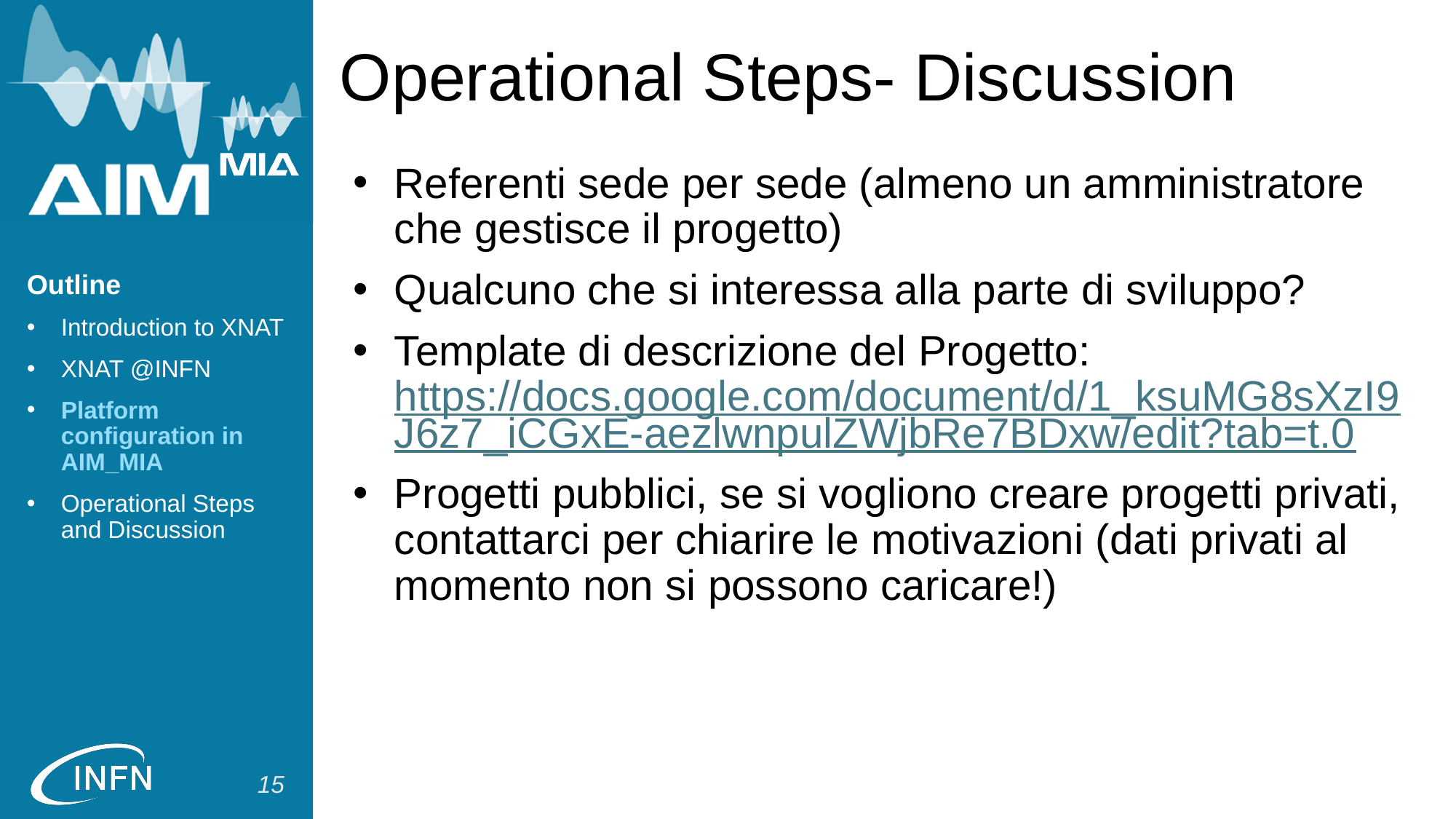

# Operational Steps- Discussion
Referenti sede per sede (almeno un amministratore che gestisce il progetto)
Qualcuno che si interessa alla parte di sviluppo?
Template di descrizione del Progetto: https://docs.google.com/document/d/1_ksuMG8sXzI9J6z7_iCGxE-aezlwnpulZWjbRe7BDxw/edit?tab=t.0
Progetti pubblici, se si vogliono creare progetti privati, contattarci per chiarire le motivazioni (dati privati al momento non si possono caricare!)

Outline
Introduction to XNAT
XNAT @INFN
Platform configuration in AIM_MIA
Operational Steps and Discussion

15